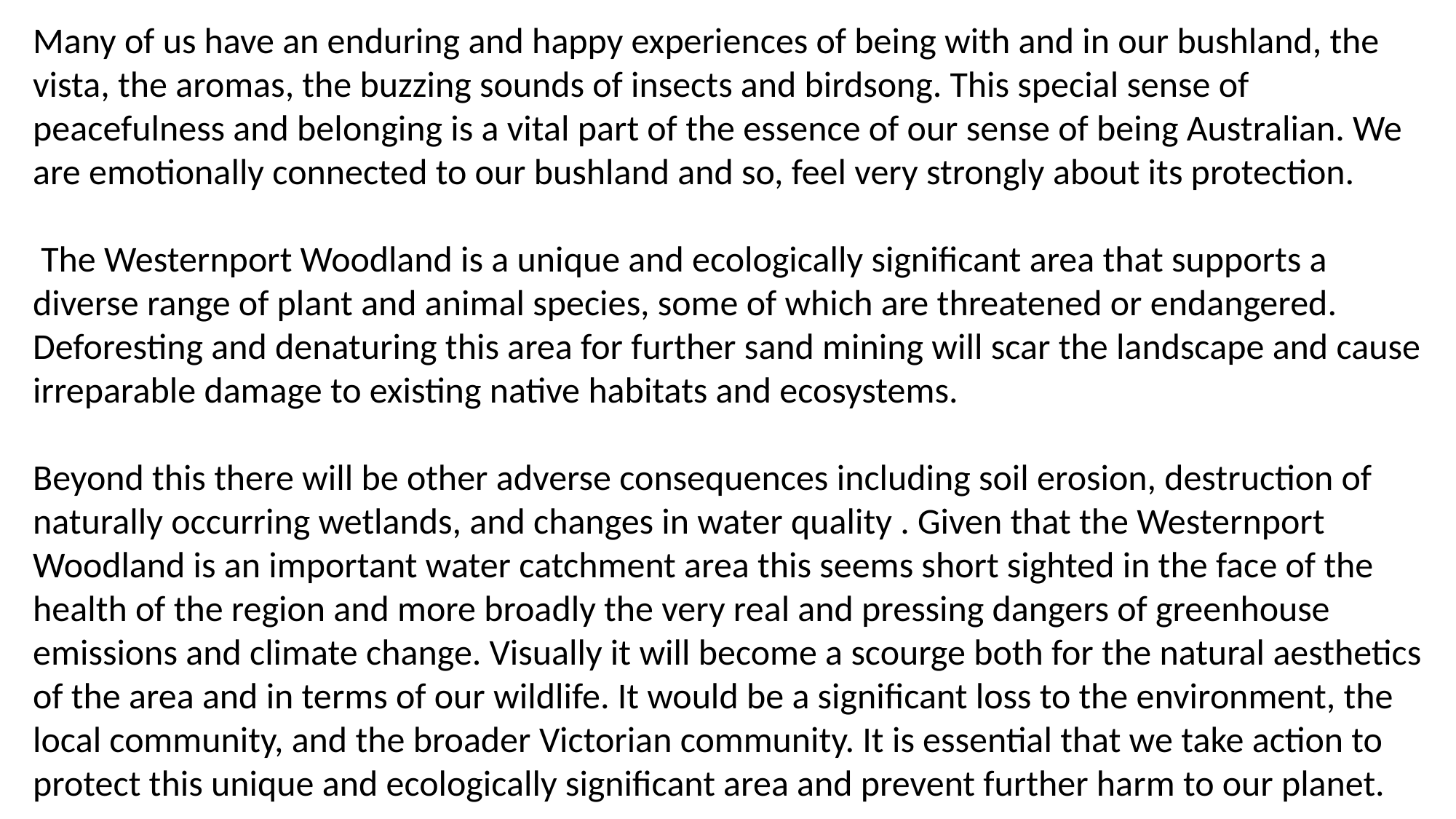

Many of us have an enduring and happy experiences of being with and in our bushland, the vista, the aromas, the buzzing sounds of insects and birdsong. This special sense of peacefulness and belonging is a vital part of the essence of our sense of being Australian. We are emotionally connected to our bushland and so, feel very strongly about its protection.

 The Westernport Woodland is a unique and ecologically significant area that supports a diverse range of plant and animal species, some of which are threatened or endangered. Deforesting and denaturing this area for further sand mining will scar the landscape and cause irreparable damage to existing native habitats and ecosystems.

Beyond this there will be other adverse consequences including soil erosion, destruction of naturally occurring wetlands, and changes in water quality . Given that the Westernport Woodland is an important water catchment area this seems short sighted in the face of the health of the region and more broadly the very real and pressing dangers of greenhouse emissions and climate change. Visually it will become a scourge both for the natural aesthetics of the area and in terms of our wildlife. It would be a significant loss to the environment, the local community, and the broader Victorian community. It is essential that we take action to protect this unique and ecologically significant area and prevent further harm to our planet.